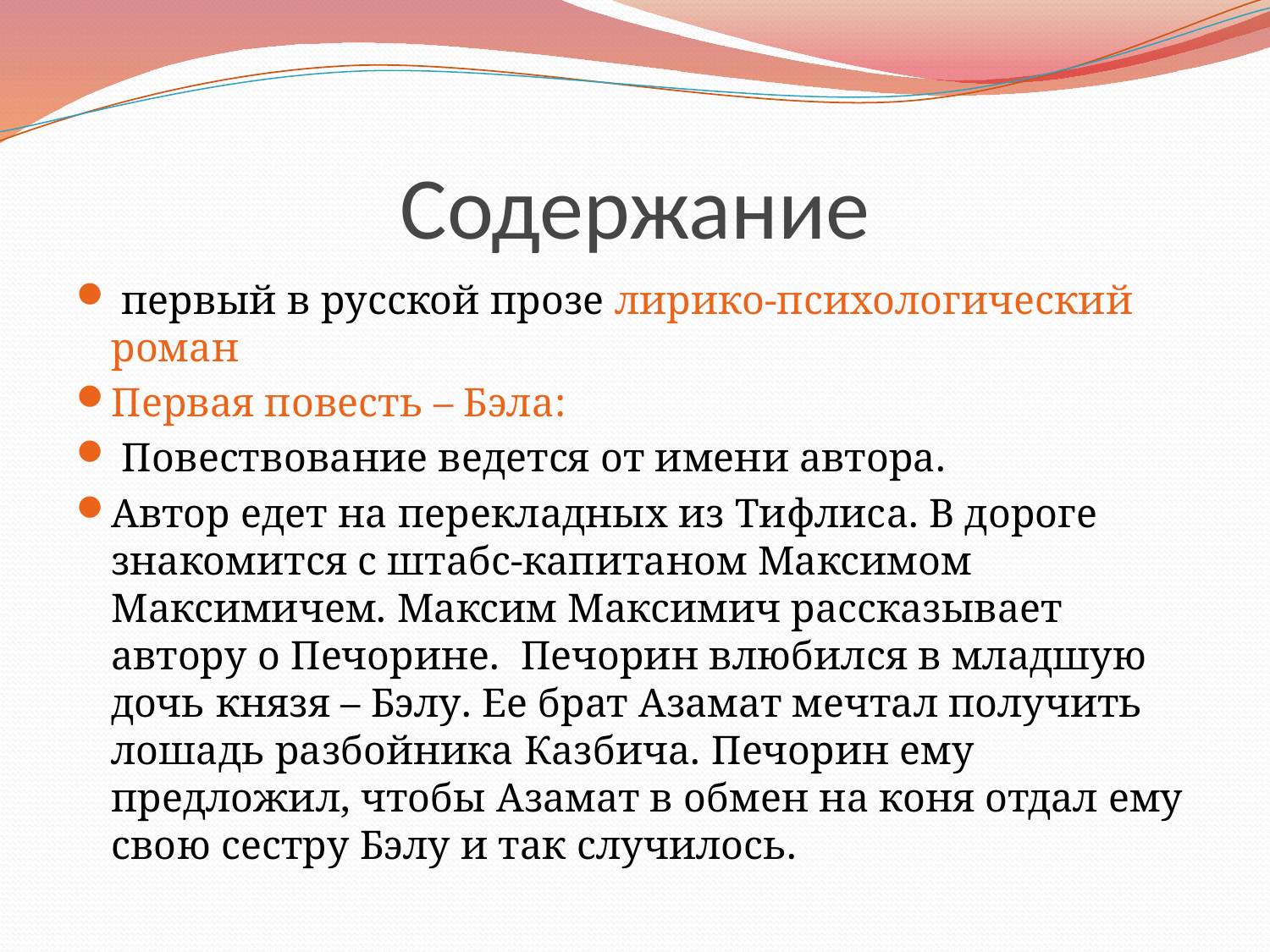

# Содержание
 первый в русской прозе лирико-психологический роман
Первая повесть – Бэла:
 Повествование ведется от имени автора.
Автор едет на перекладных из Тифлиса. В дороге знакомится с штабс-капитаном Максимом Максимичем. Максим Максимич рассказывает автору о Печорине.  Печорин влюбился в младшую дочь князя – Бэлу. Ее брат Азамат мечтал получить лошадь разбойника Казбича. Печорин ему предложил, чтобы Азамат в обмен на коня отдал ему свою сестру Бэлу и так случилось.